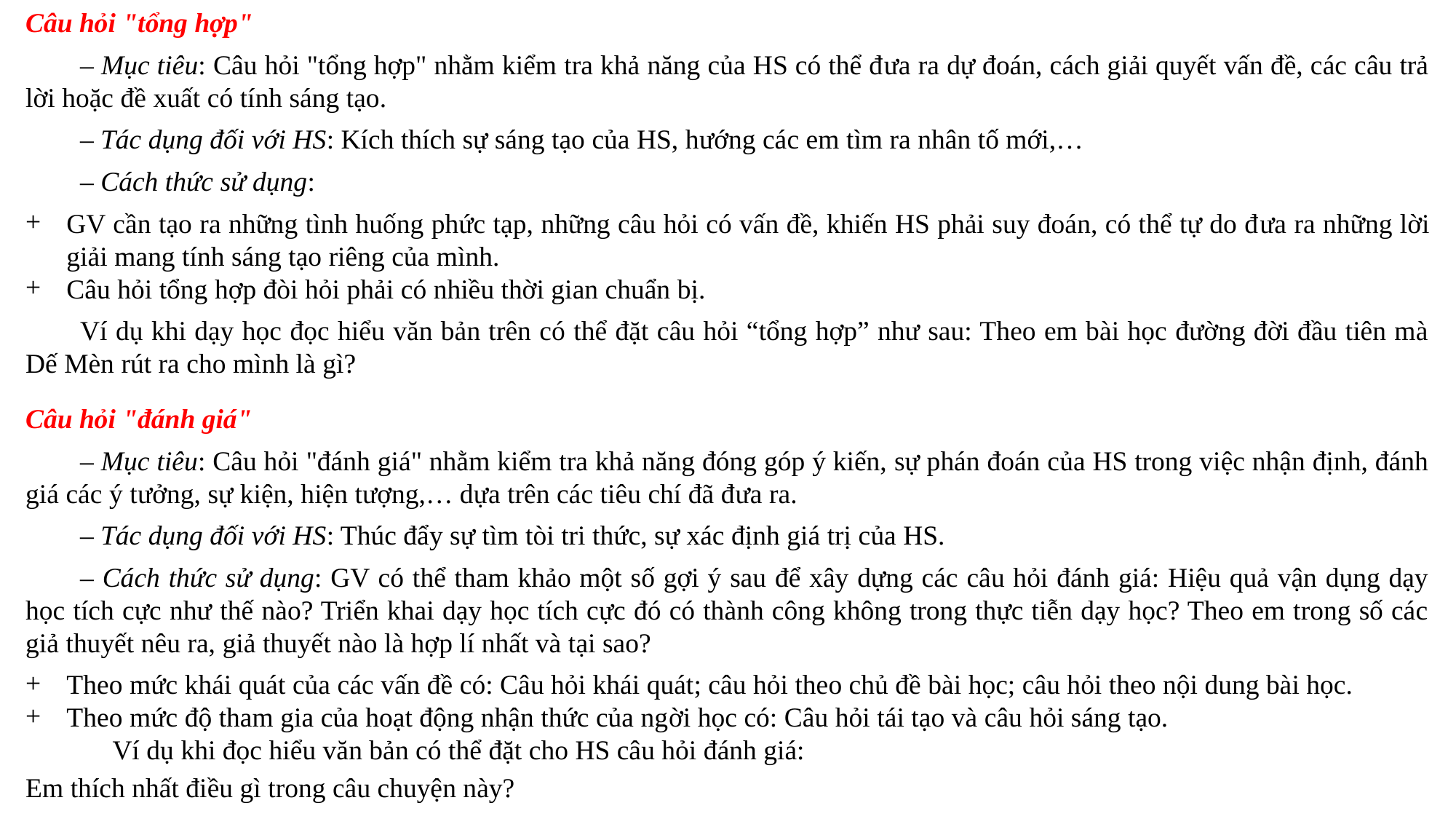

Câu hỏi "tổng hợp"
– Mục tiêu: Câu hỏi "tổng hợp" nhằm kiểm tra khả năng của HS có thể đ­ưa ra dự đoán, cách giải quyết vấn đề, các câu trả lời hoặc đề xuất có tính sáng tạo.
– Tác dụng đối với HS: Kích thích sự sáng tạo của HS, h­ướng các em tìm ra nhân tố mới,…
– Cách thức sử dụng:
GV cần tạo ra những tình huống phức tạp, những câu hỏi có vấn đề, khiến HS phải suy đoán, có thể tự do đ­ưa ra những lời giải mang tính sáng tạo riêng của mình.
Câu hỏi tổng hợp đòi hỏi phải có nhiều thời gian chuẩn bị.
Ví dụ khi dạy học đọc hiểu văn bản trên có thể đặt câu hỏi “tổng hợp” như sau: Theo em bài học đường đời đầu tiên mà Dế Mèn rút ra cho mình là gì?
Câu hỏi "đánh giá"
– Mục tiêu: Câu hỏi "đánh giá" nhằm kiểm tra khả năng đóng góp ý kiến, sự phán đoán của HS trong việc nhận định, đánh giá các ý t­ưởng, sự kiện, hiện tượng,… dựa trên các tiêu chí đã đ­ưa ra.
– Tác dụng đối với HS: Thúc đẩy sự tìm tòi tri thức, sự xác định giá trị của HS.
– Cách thức sử dụng: GV có thể tham khảo một số gợi ý sau để xây dựng các câu hỏi đánh giá: Hiệu quả vận dụng dạy học tích cực như­ thế nào? Triển khai dạy học tích cực đó có thành công không trong thực tiễn dạy học? Theo em trong số các giả thuyết nêu ra, giả thuyết nào là hợp lí nhất và tại sao?
Theo mức khái quát của các vấn đề có: Câu hỏi khái quát; câu hỏi theo chủ đề bài học; câu hỏi theo nội dung bài học.
Theo mức độ tham gia của hoạt động nhận thức của ng­ời học có: Câu hỏi tái tạo và câu hỏi sáng tạo.
Ví dụ khi đọc hiểu văn bản có thể đặt cho HS câu hỏi đánh giá:
Em thích nhất điều gì trong câu chuyện này?